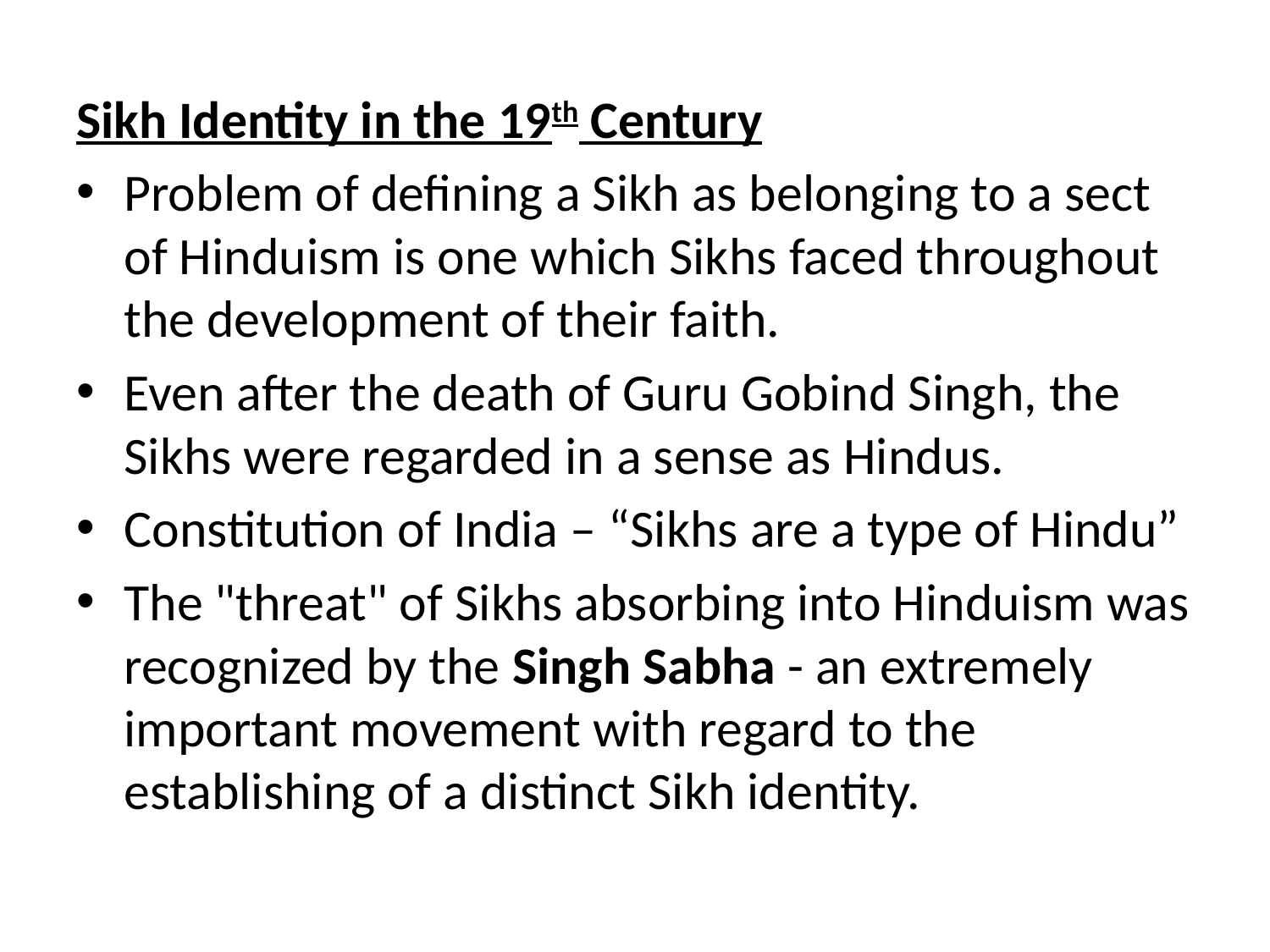

#
Sikh Identity in the 19th Century
Problem of defining a Sikh as belonging to a sect of Hinduism is one which Sikhs faced throughout the development of their faith.
Even after the death of Guru Gobind Singh, the Sikhs were regarded in a sense as Hindus.
Constitution of India – “Sikhs are a type of Hindu”
The "threat" of Sikhs absorbing into Hinduism was recognized by the Singh Sabha - an extremely important movement with regard to the establishing of a distinct Sikh identity.